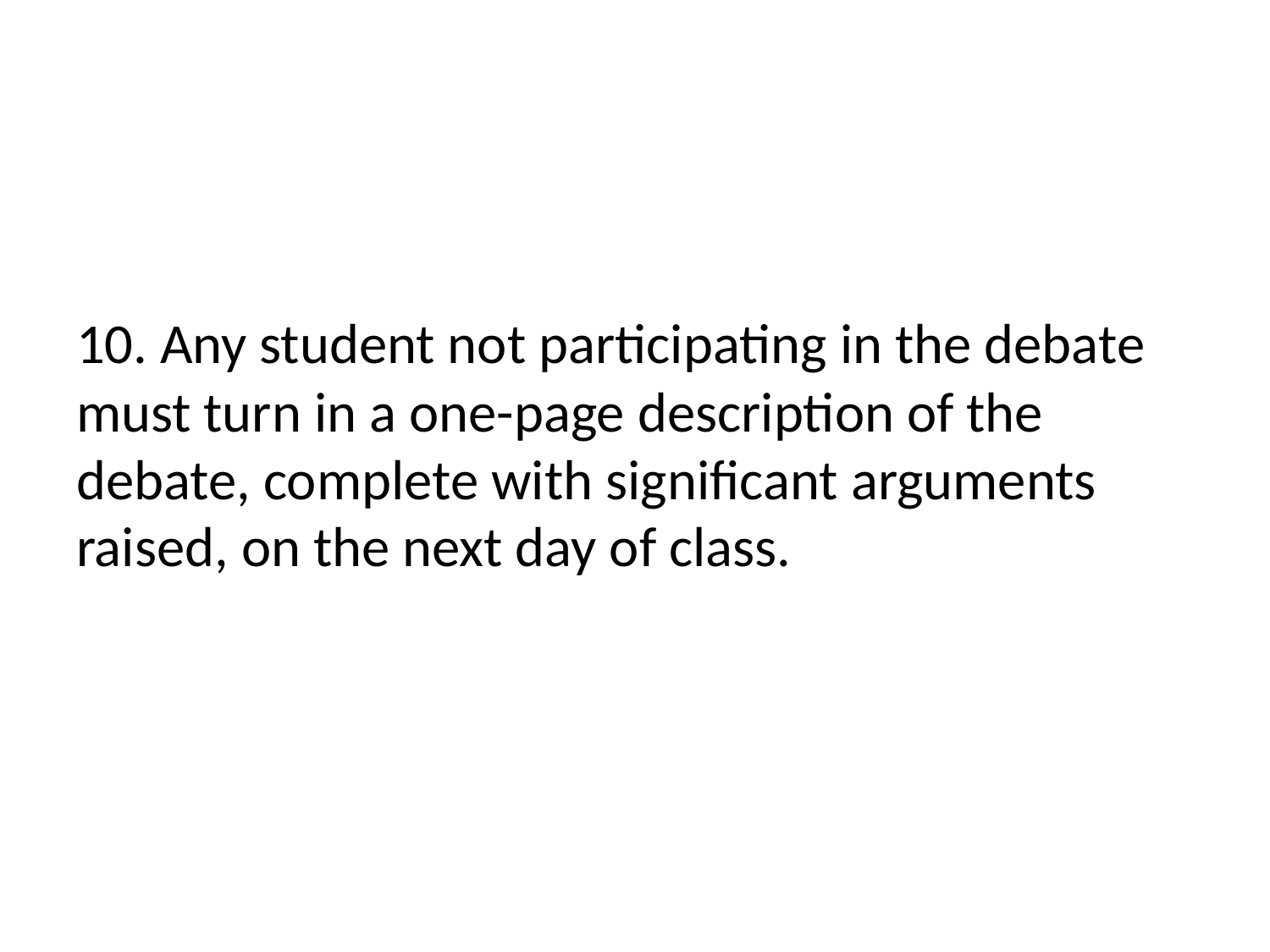

#

10. Any student not participating in the debate must turn in a one-page description of the debate, complete with significant arguments raised, on the next day of class.